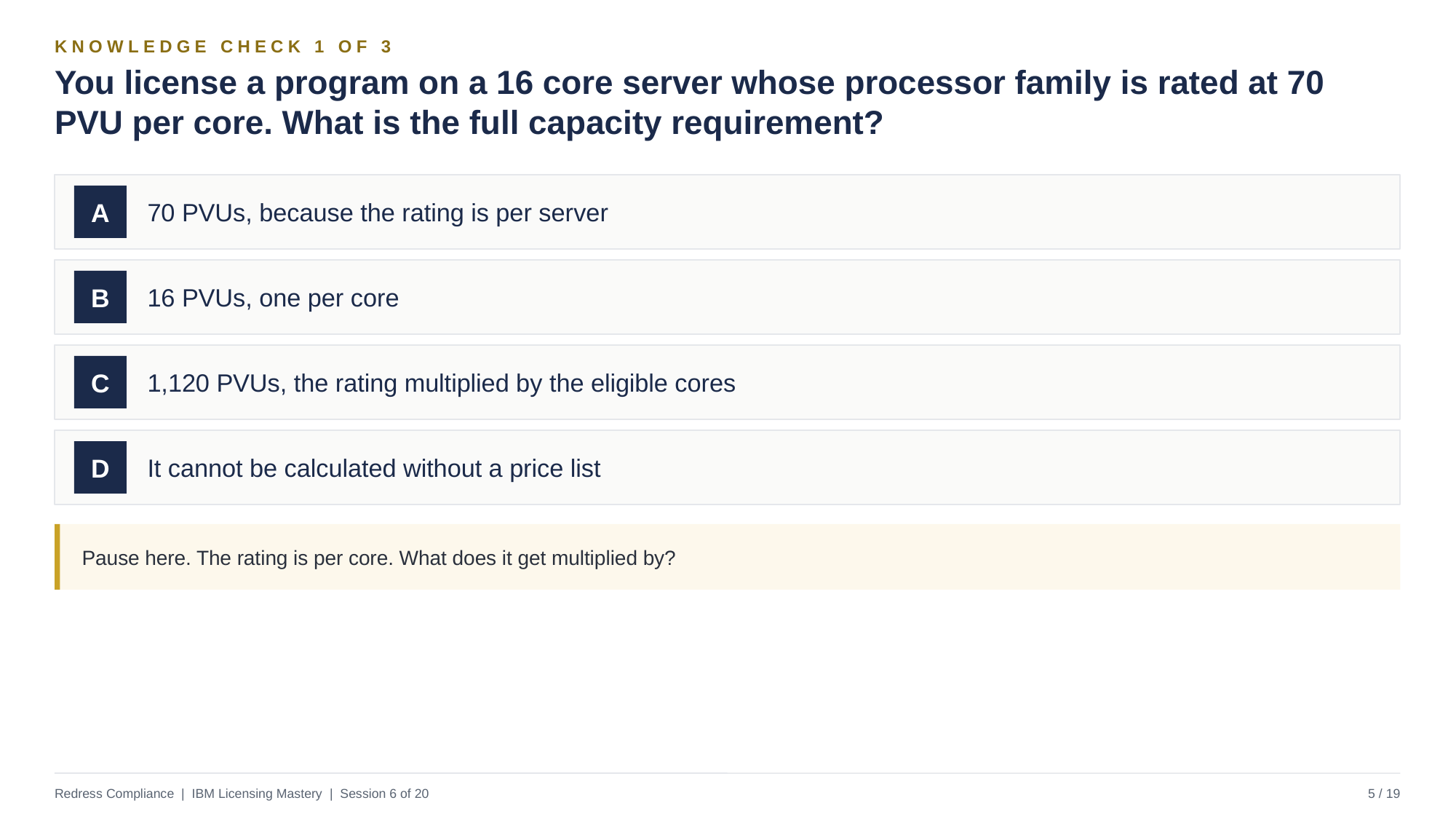

KNOWLEDGE CHECK 1 OF 3
You license a program on a 16 core server whose processor family is rated at 70 PVU per core. What is the full capacity requirement?

70 PVUs, because the rating is per server

A

16 PVUs, one per core

B

1,120 PVUs, the rating multiplied by the eligible cores

C

It cannot be calculated without a price list

D

Pause here. The rating is per core. What does it get multiplied by?

Redress Compliance  |  IBM Licensing Mastery  |  Session 6 of 20
5 / 19